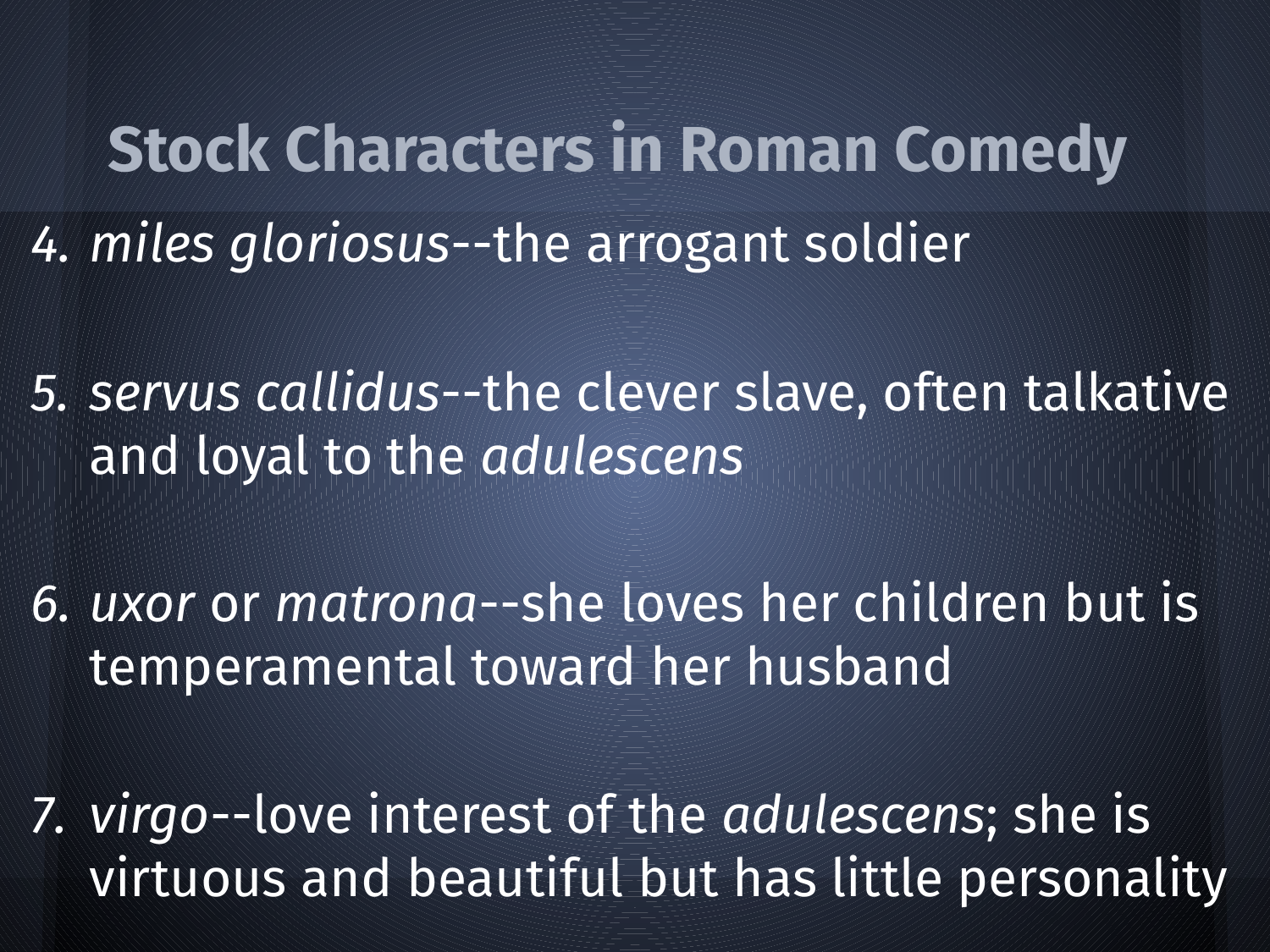

# Stock Characters in Roman Comedy
miles gloriosus--the arrogant soldier

servus callidus--the clever slave, often talkative and loyal to the adulescens

uxor or matrona--she loves her children but is temperamental toward her husband

virgo--love interest of the adulescens; she is virtuous and beautiful but has little personality